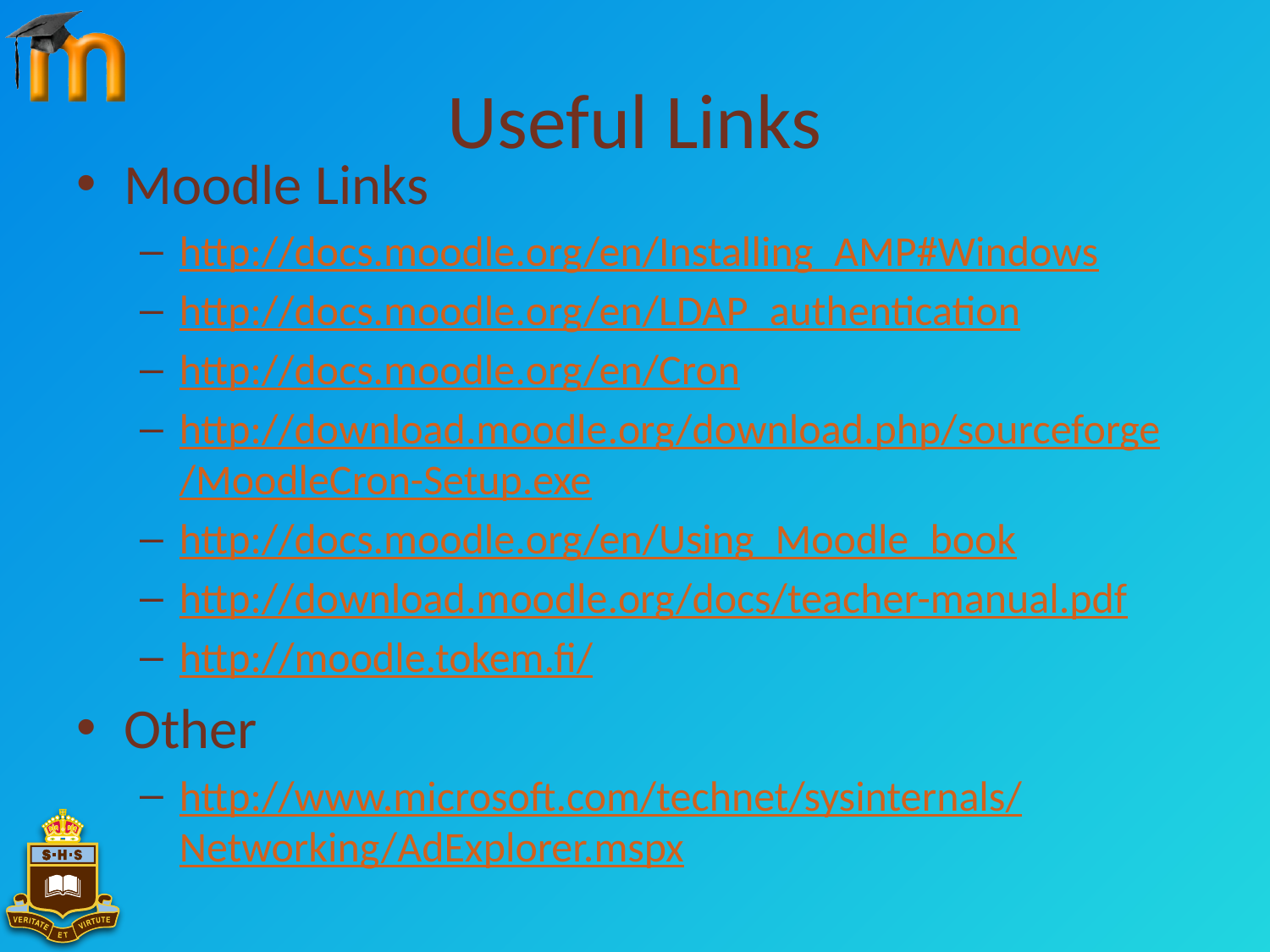

# Useful Links
Moodle Links
http://docs.moodle.org/en/Installing_AMP#Windows
http://docs.moodle.org/en/LDAP_authentication
http://docs.moodle.org/en/Cron
http://download.moodle.org/download.php/
sourceforge/MoodleCron-Setup.exe
http://docs.moodle.org/en/Using_Moodle_book
http://download.moodle.org/docs/teacher-manual.pdf
http://moodle.tokem.fi/
Other
http://www.microsoft.com/technet/sysinternals/
Networking/AdExplorer.mspx